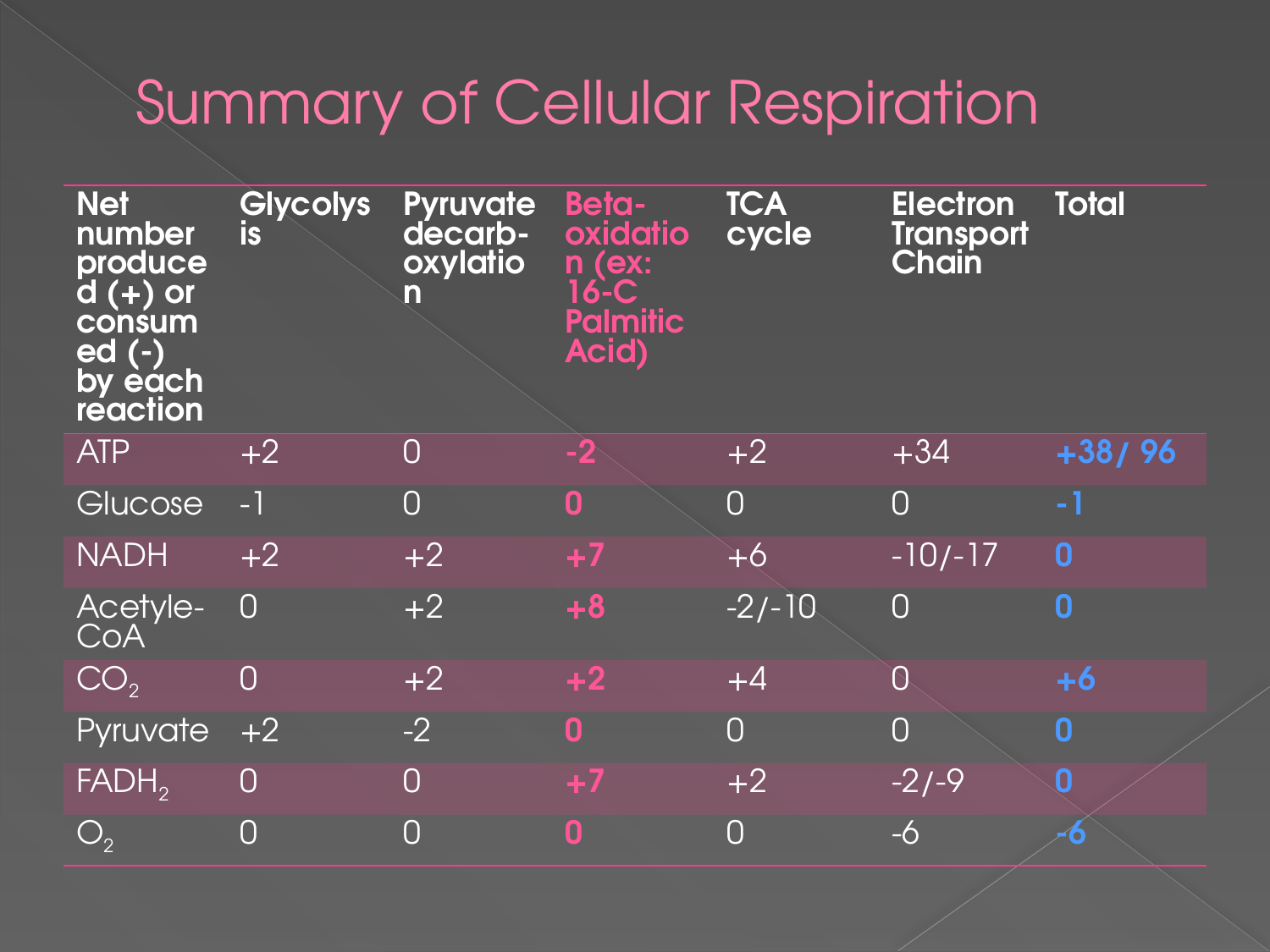

# Summary of Cellular Respiration
| Net number produced (+) or consumed (-) by each reaction | Glycolysis | Pyruvate decarb-oxylation | Beta-oxidation (ex: 16-C Palmitic Acid) | TCA cycle | Electron Transport Chain | Total |
| --- | --- | --- | --- | --- | --- | --- |
| ATP | +2 | 0 | -2 | +2 | +34 | +38/ 96 |
| Glucose | -1 | 0 | 0 | 0 | 0 | -1 |
| NADH | +2 | +2 | +7 | +6 | -10/-17 | 0 |
| Acetyle- CoA | 0 | +2 | +8 | -2/-10 | 0 | 0 |
| CO2 | 0 | +2 | +2 | +4 | 0 | +6 |
| Pyruvate | +2 | -2 | 0 | 0 | 0 | 0 |
| FADH2 | 0 | 0 | +7 | +2 | -2/-9 | 0 |
| O2 | 0 | 0 | 0 | 0 | -6 | -6 |